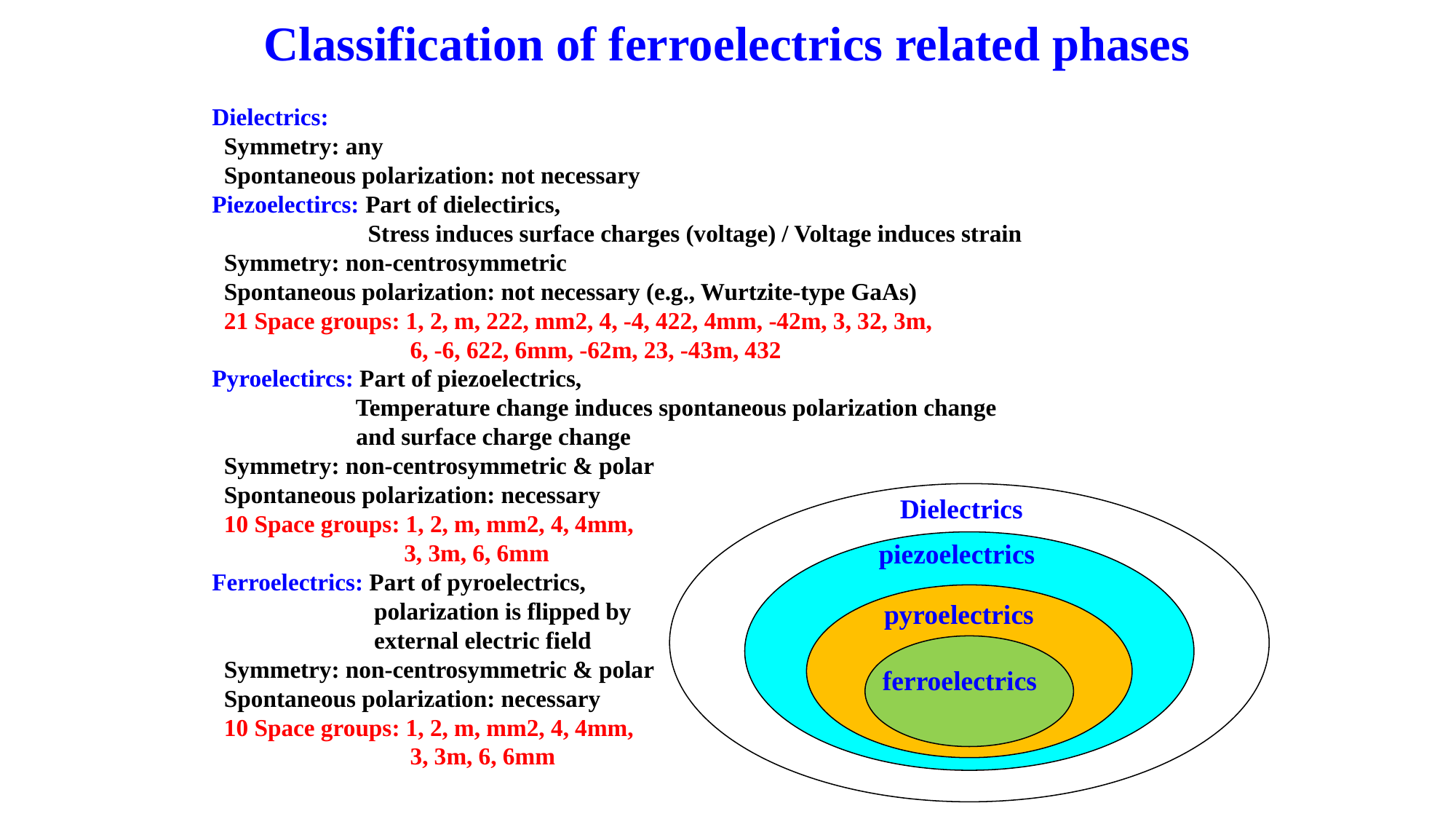

Classification of ferroelectrics related phases
Dielectrics:
  Symmetry: any
  Spontaneous polarization: not necessary
Piezoelectircs: Part of dielectirics,
                          Stress induces surface charges (voltage) / Voltage induces strain
  Symmetry: non-centrosymmetric
  Spontaneous polarization: not necessary (e.g., Wurtzite-type GaAs)
  21 Space groups: 1, 2, m, 222, mm2, 4, -4, 422, 4mm, -42m, 3, 32, 3m,
                                 6, -6, 622, 6mm, -62m, 23, -43m, 432
Pyroelectircs: Part of piezoelectrics,
                        Temperature change induces spontaneous polarization change
                        and surface charge change
  Symmetry: non-centrosymmetric & polar
  Spontaneous polarization: necessary
  10 Space groups: 1, 2, m, mm2, 4, 4mm,
                                3, 3m, 6, 6mm
Ferroelectrics: Part of pyroelectrics,
                           polarization is flipped by
                           external electric field
  Symmetry: non-centrosymmetric & polar
  Spontaneous polarization: necessary
  10 Space groups: 1, 2, m, mm2, 4, 4mm,
                                 3, 3m, 6, 6mm

Dielectrics
piezoelectrics

pyroelectrics

ferroelectrics